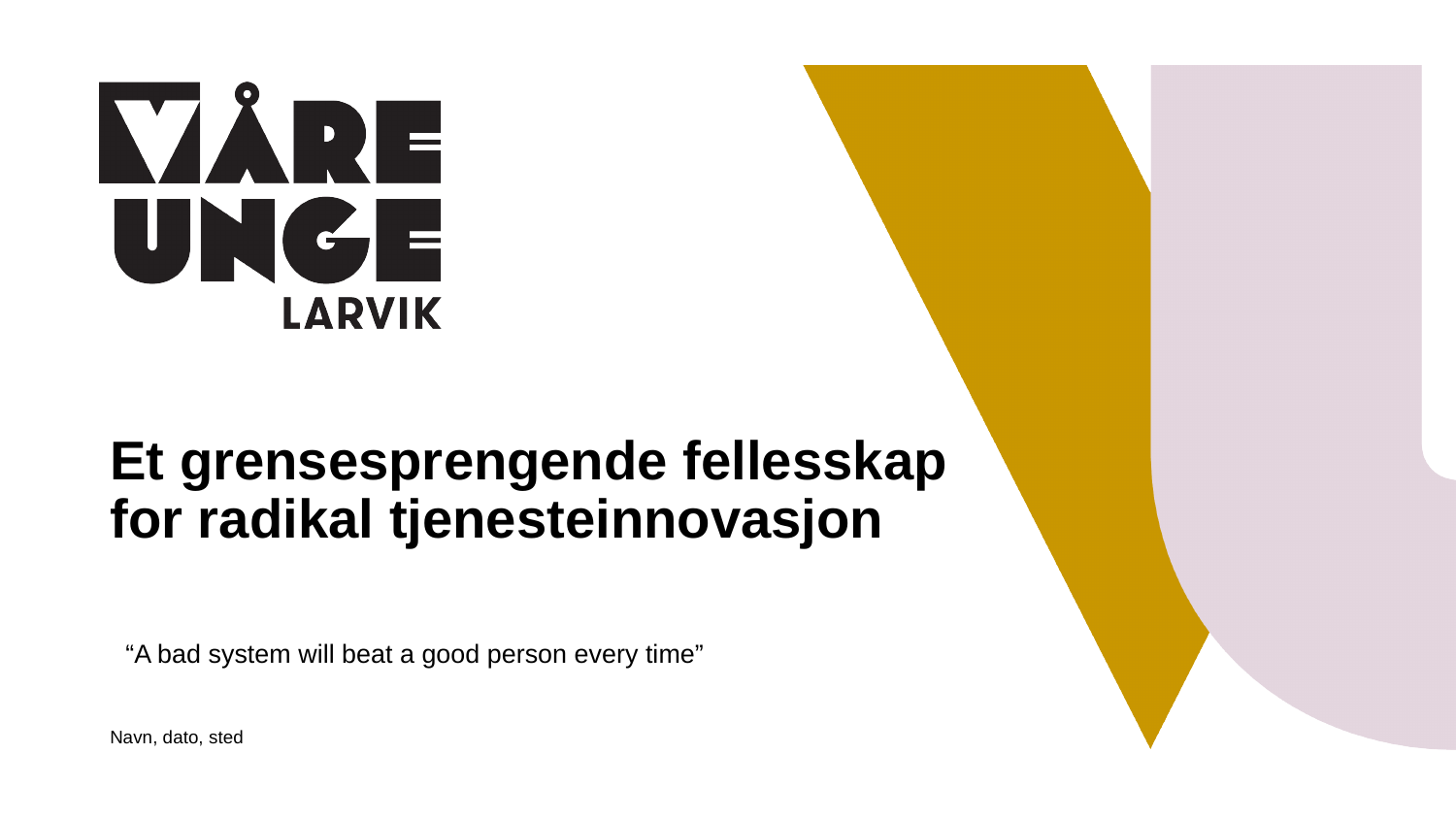

# Et grensesprengende fellesskap for radikal tjenesteinnovasjon

“A bad system will beat a good person every time”